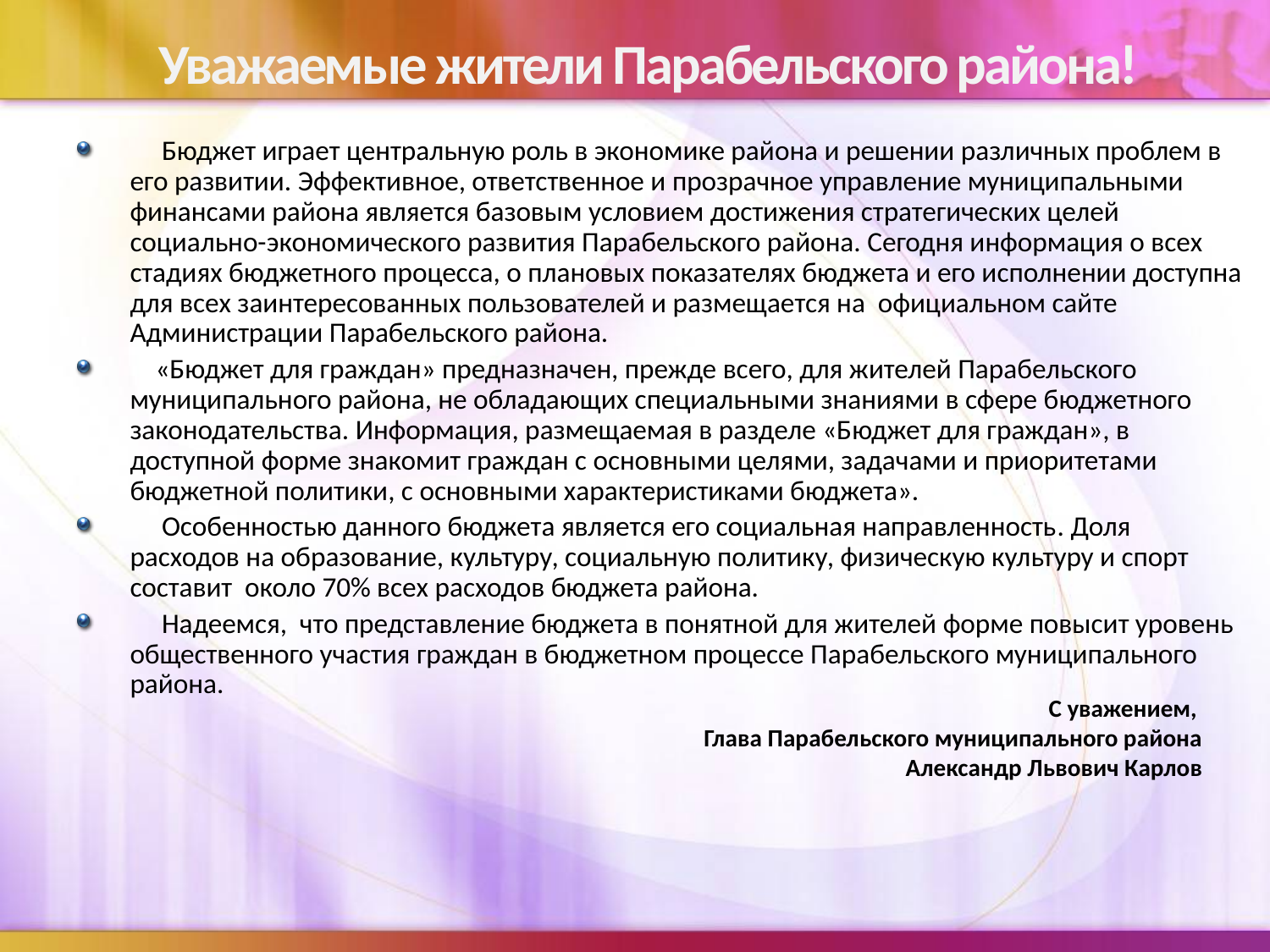

# Уважаемые жители Парабельского района!
     Бюджет играет центральную роль в экономике района и решении различных проблем в его развитии. Эффективное, ответственное и прозрачное управление муниципальными финансами района является базовым условием достижения стратегических целей социально-экономического развития Парабельского района. Сегодня информация о всех стадиях бюджетного процесса, о плановых показателях бюджета и его исполнении доступна для всех заинтересованных пользователей и размещается на  официальном сайте Администрации Парабельского района.
    «Бюджет для граждан» предназначен, прежде всего, для жителей Парабельского муниципального района, не обладающих специальными знаниями в сфере бюджетного законодательства. Информация, размещаемая в разделе «Бюджет для граждан», в доступной форме знакомит граждан с основными целями, задачами и приоритетами бюджетной политики, с основными характеристиками бюджета».
     Особенностью данного бюджета является его социальная направленность. Доля расходов на образование, культуру, социальную политику, физическую культуру и спорт составит  около 70% всех расходов бюджета района.
     Надеемся,  что представление бюджета в понятной для жителей форме повысит уровень общественного участия граждан в бюджетном процессе Парабельского муниципального района.

С уважением,
Глава Парабельского муниципального района
Александр Львович Карлов